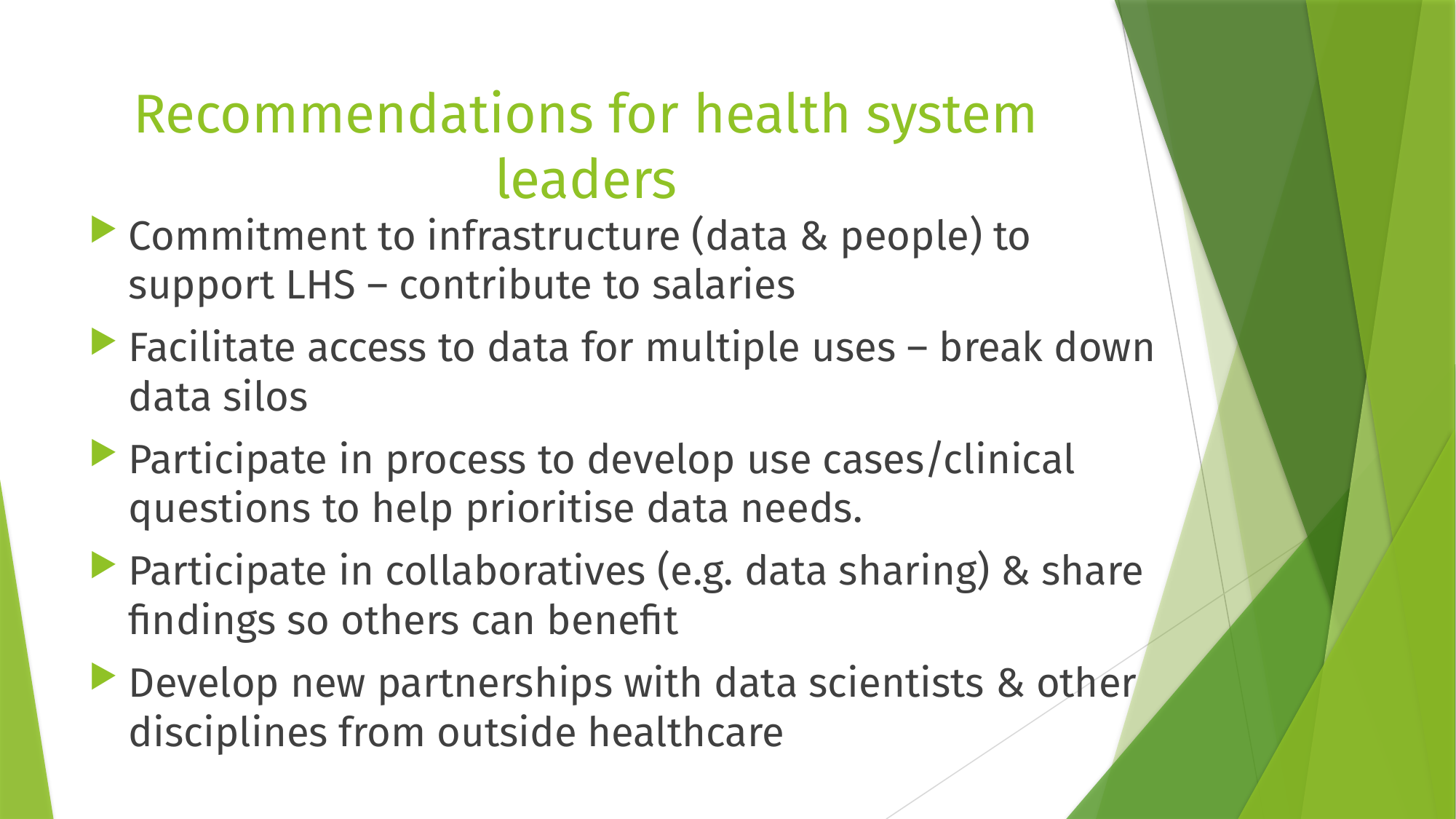

# Recommendations for health system leaders
Commitment to infrastructure (data & people) to support LHS – contribute to salaries
Facilitate access to data for multiple uses – break down data silos
Participate in process to develop use cases/clinical questions to help prioritise data needs.
Participate in collaboratives (e.g. data sharing) & share findings so others can benefit
Develop new partnerships with data scientists & other disciplines from outside healthcare